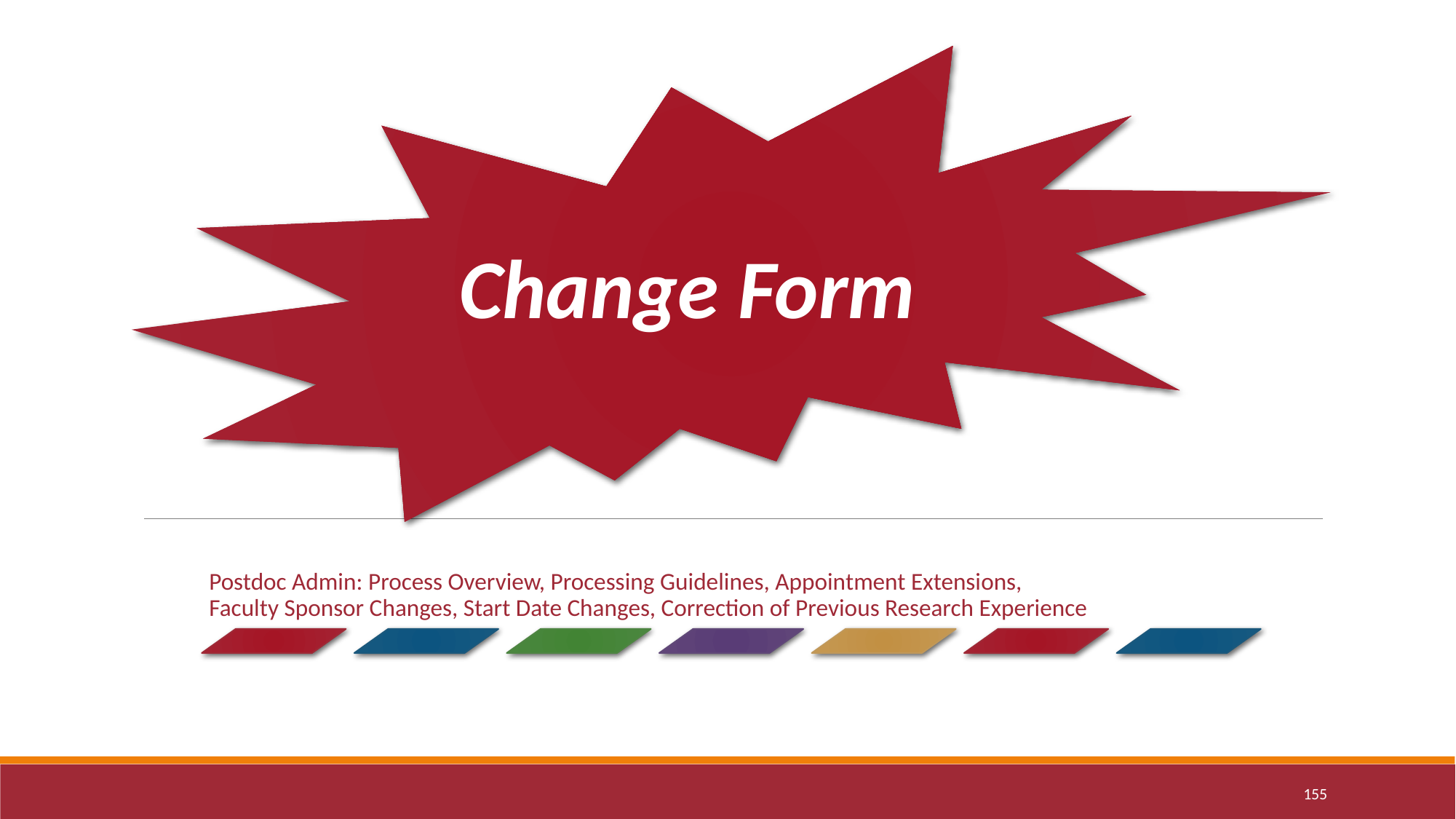

Change Form
Postdoc Admin: Process Overview, Processing Guidelines, Appointment Extensions, Faculty Sponsor Changes, Start Date Changes, Correction of Previous Research Experience
155